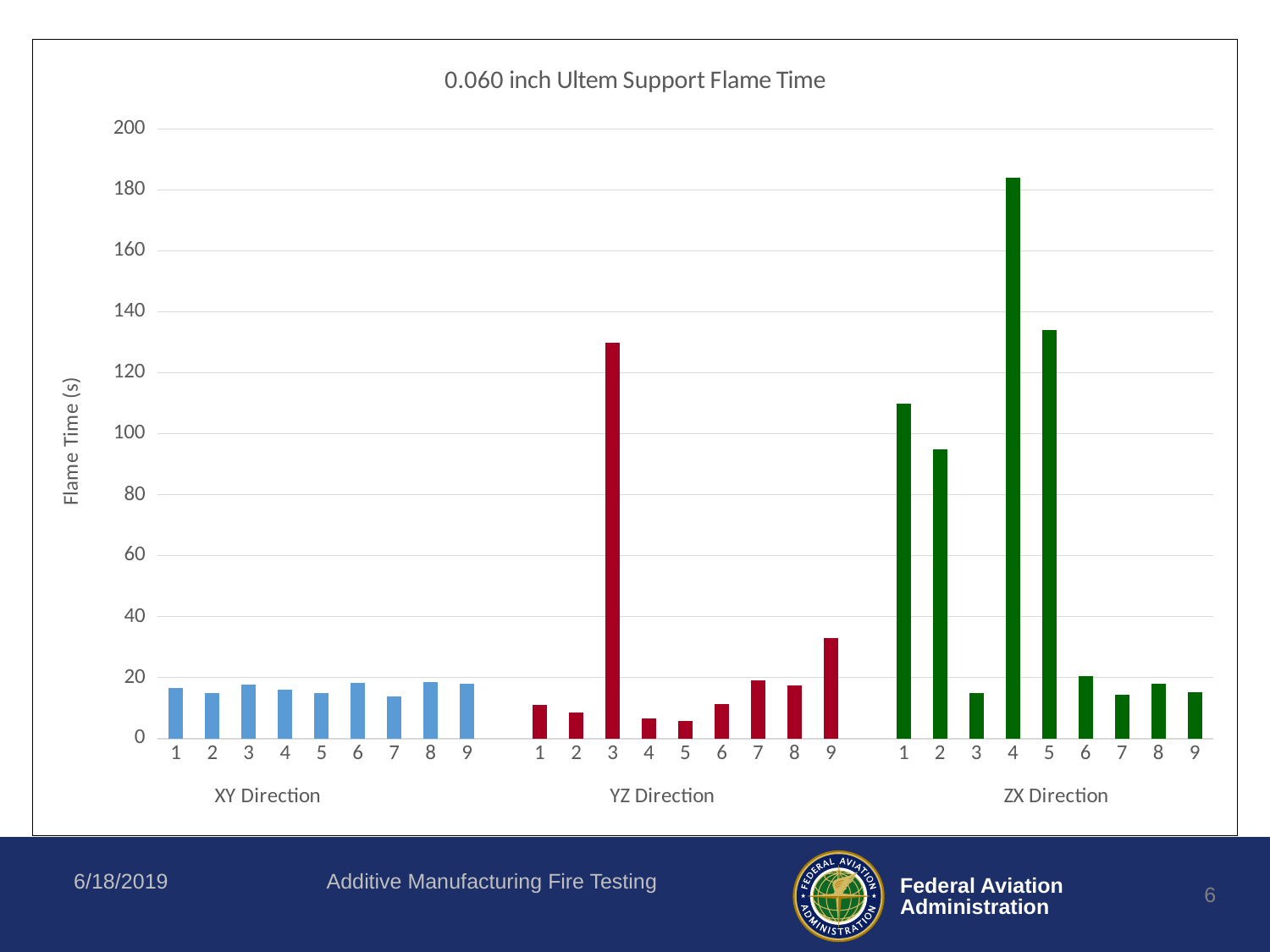

### Chart: 0.060 inch Ultem Support Flame Time

| Category |  |
|---|---|
| 1 | 16.5 |
| 2 | 14.8 |
| 3 | 17.7 |
| 4 | 16.1 |
| 5 | 15.0 |
| 6 | 18.2 |
| 7 | 13.9 |
| 8 | 18.5 |
| 9 | 18.1 |
|  | None |
| 1 | 11.0 |
| 2 | 8.6 |
| 3 | 130.0 |
| 4 | 6.5 |
| 5 | 5.9 |
| 6 | 11.3 |
| 7 | 19.1 |
| 8 | 17.4 |
| 9 | 33.0 |
|  | None |
| 1 | 110.0 |
| 2 | 95.0 |
| 3 | 14.8 |
| 4 | 184.0 |
| 5 | 134.0 |
| 6 | 20.4 |
| 7 | 14.5 |
| 8 | 18.1 |
| 9 | 15.1 |